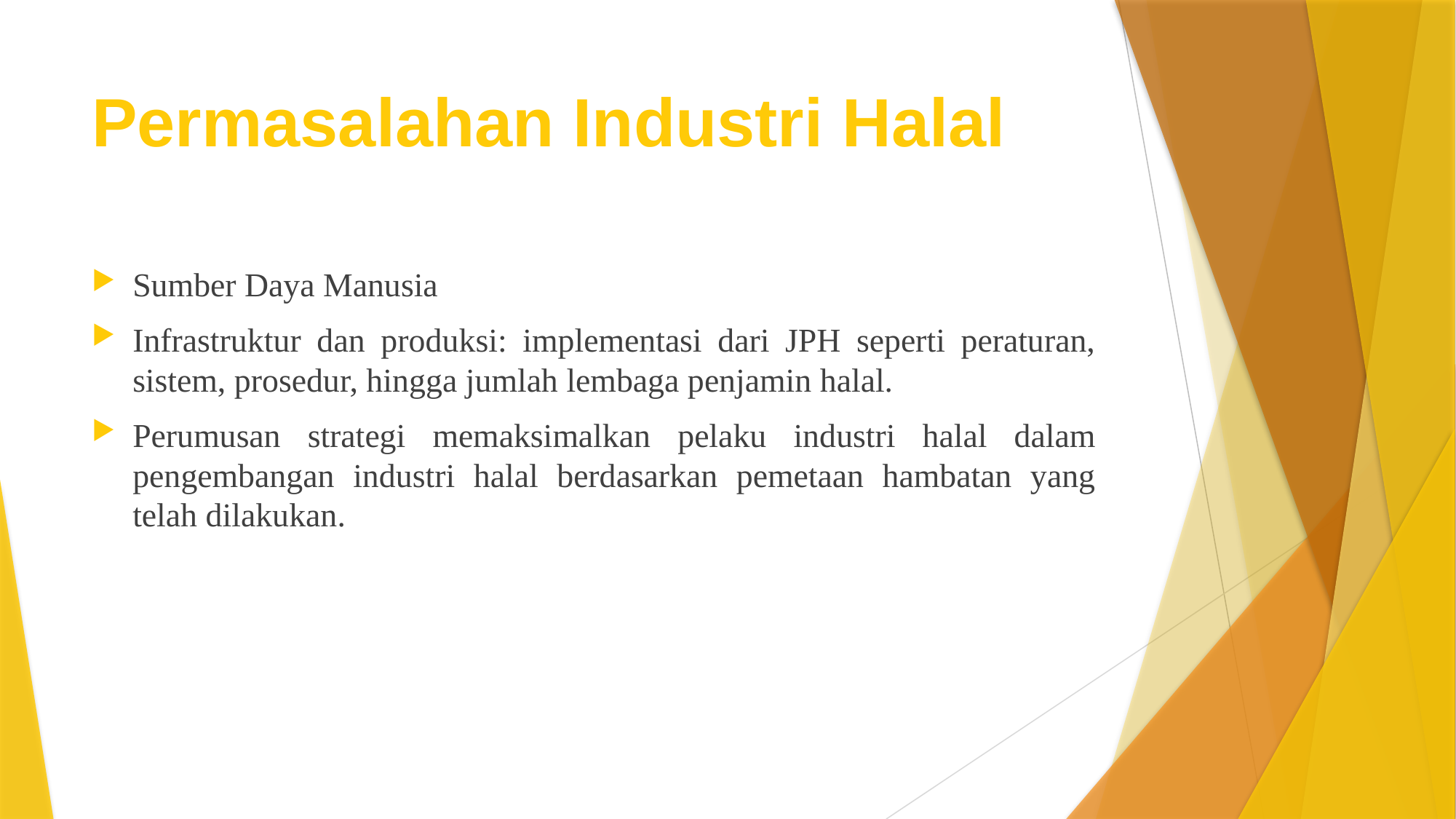

# Permasalahan Industri Halal
Sumber Daya Manusia
Infrastruktur dan produksi: implementasi dari JPH seperti peraturan, sistem, prosedur, hingga jumlah lembaga penjamin halal.
Perumusan strategi memaksimalkan pelaku industri halal dalam pengembangan industri halal berdasarkan pemetaan hambatan yang telah dilakukan.